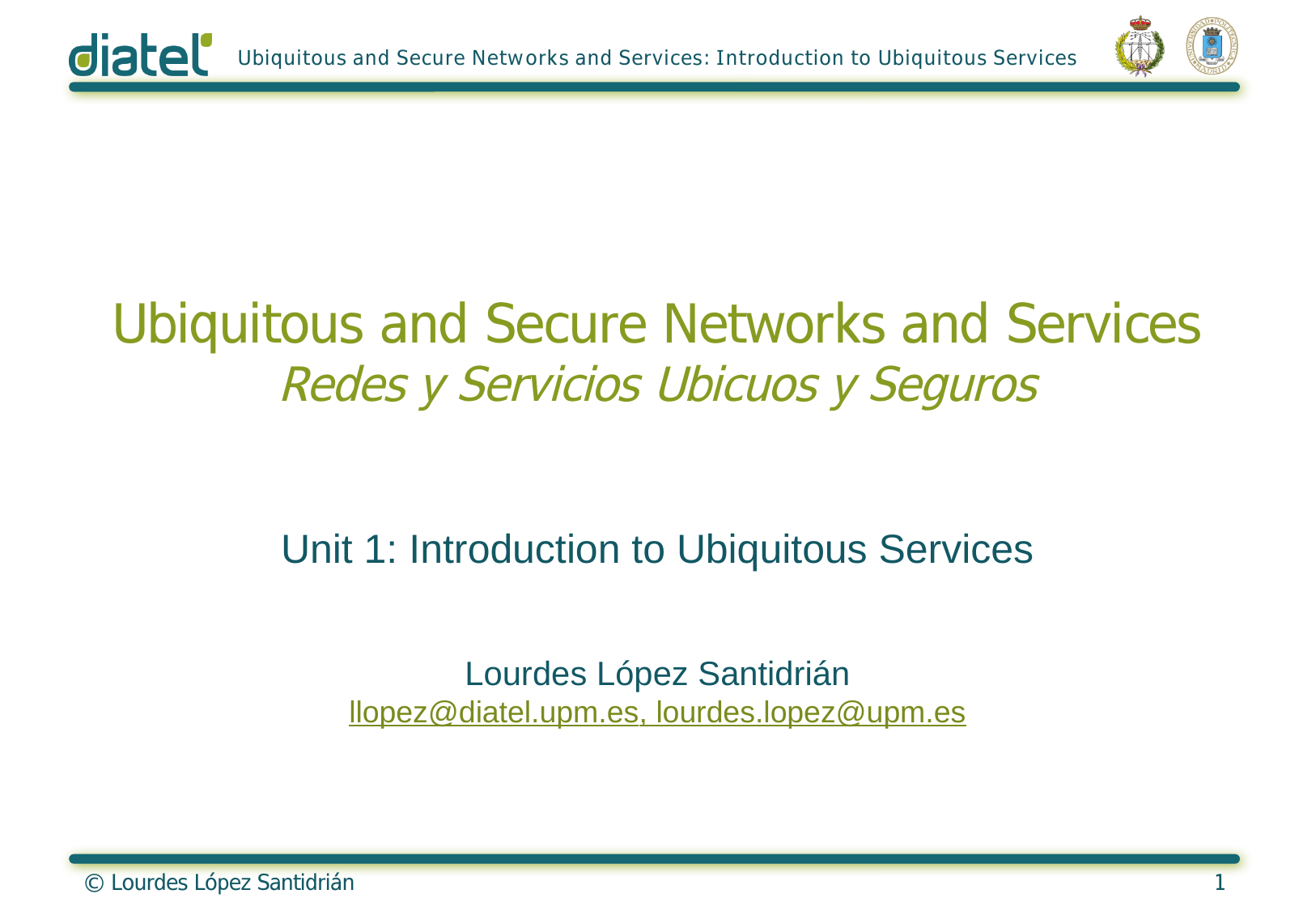

# Ubiquitous and Secure Networks and Services Redes y Servicios Ubicuos y Seguros
Unit 1: Introduction to Ubiquitous Services

Lourdes López Santidrián
llopez@diatel.upm.es, lourdes.lopez@upm.es